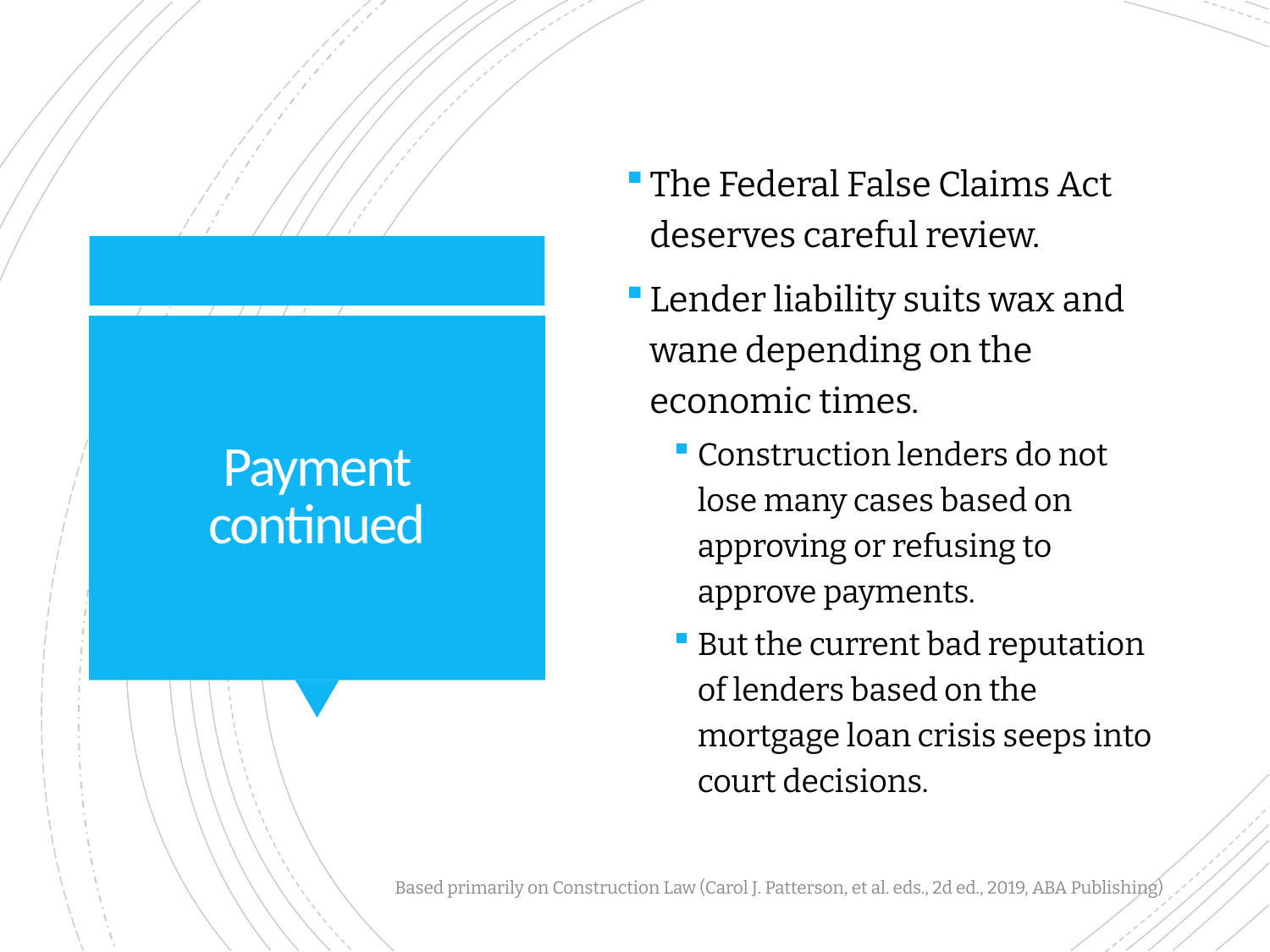

The Federal False Claims Act deserves careful review.
Lender liability suits wax and wane depending on the economic times.
Construction lenders do not lose many cases based on approving or refusing to approve payments.
But the current bad reputation of lenders based on the mortgage loan crisis seeps into court decisions.
# Payment continued
Based primarily on Construction Law (Carol J. Patterson, et al. eds., 2d ed., 2019, ABA Publishing)